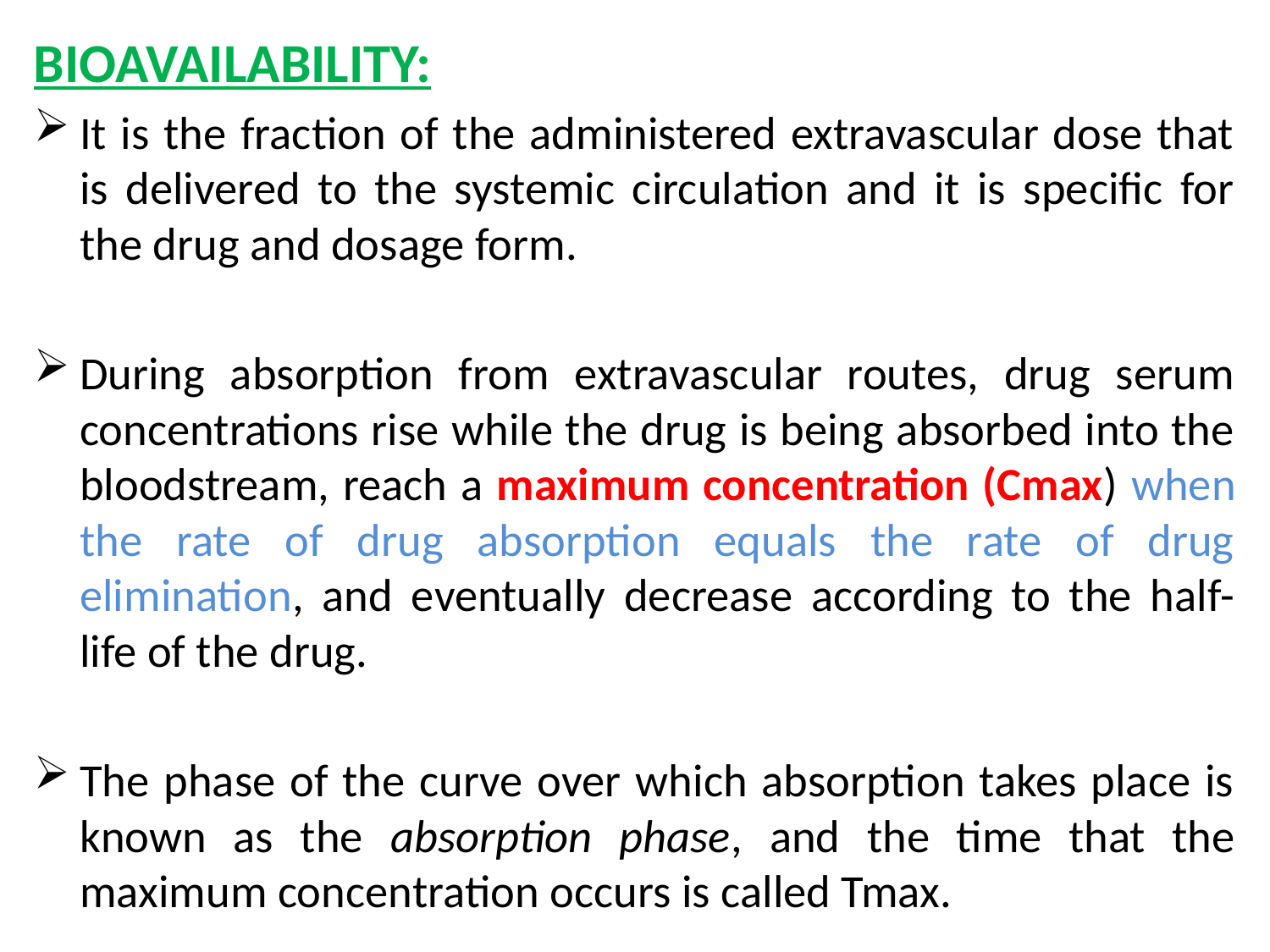

BIOAVAILABILITY:
It is the fraction of the administered extravascular dose that is delivered to the systemic circulation and it is specific for the drug and dosage form.

During absorption from extravascular routes, drug serum concentrations rise while the drug is being absorbed into the bloodstream, reach a maximum concentration (Cmax) when the rate of drug absorption equals the rate of drug elimination, and eventually decrease according to the half-life of the drug.

The phase of the curve over which absorption takes place is known as the absorption phase, and the time that the maximum concentration occurs is called Tmax.